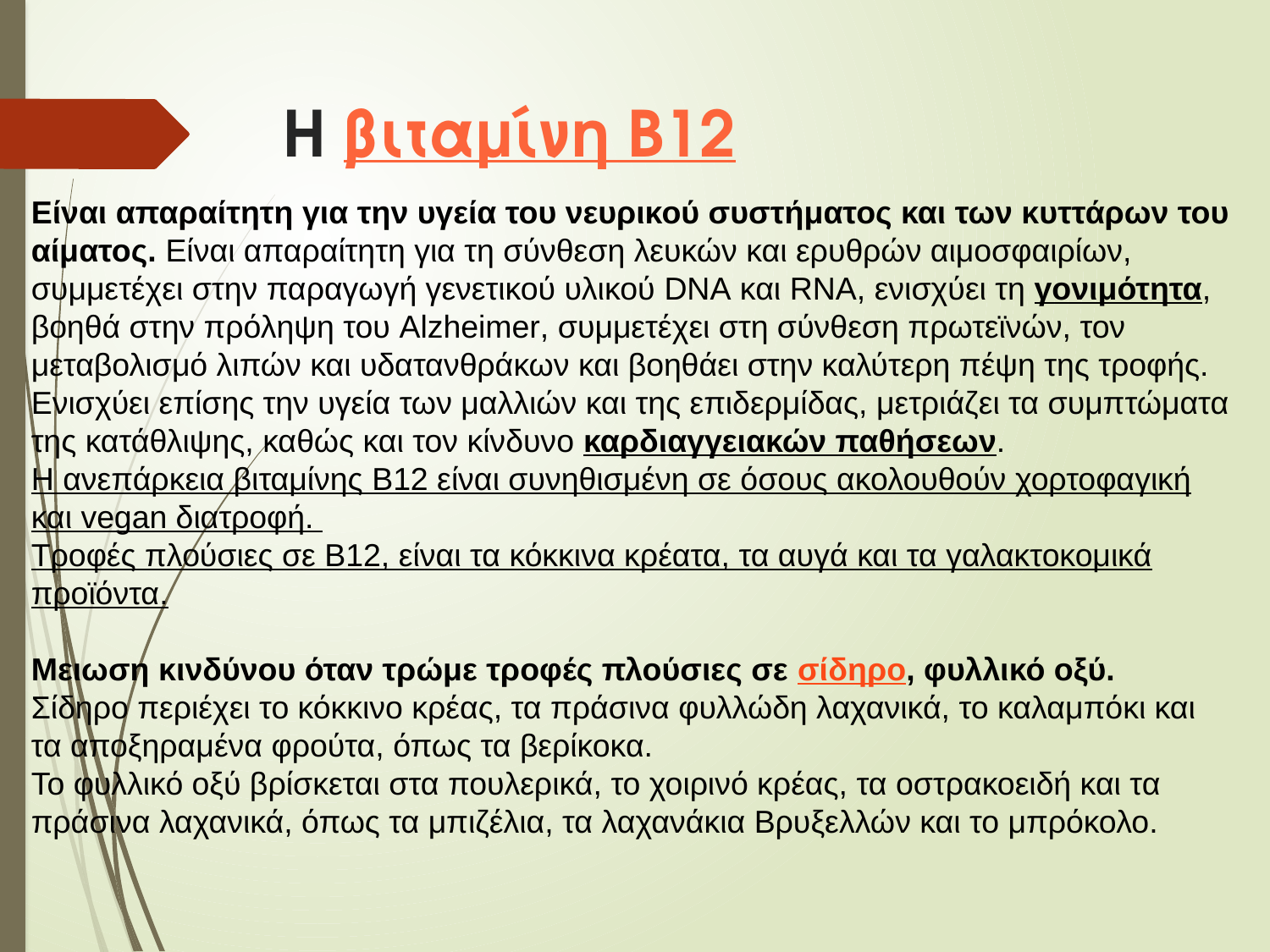

# Η βιταμίνη Β12
Είναι απαραίτητη για την υγεία του νευρικού συστήματος και των κυττάρων του αίματος. Είναι απαραίτητη για τη σύνθεση λευκών και ερυθρών αιμοσφαιρίων, συμμετέχει στην παραγωγή γενετικού υλικού DNA και RNA, ενισχύει τη γονιμότητα, βοηθά στην πρόληψη του Alzheimer, συμμετέχει στη σύνθεση πρωτεϊνών, τον μεταβολισμό λιπών και υδατανθράκων και βοηθάει στην καλύτερη πέψη της τροφής.
Ενισχύει επίσης την υγεία των μαλλιών και της επιδερμίδας, μετριάζει τα συμπτώματα της κατάθλιψης, καθώς και τον κίνδυνο καρδιαγγειακών παθήσεων.
Η ανεπάρκεια βιταμίνης B12 είναι συνηθισμένη σε όσους ακολουθούν χορτοφαγική και vegan διατροφή.
Τροφές πλούσιες σε Β12, είναι τα κόκκινα κρέατα, τα αυγά και τα γαλακτοκομικά προϊόντα.

Μειωση κινδύνου όταν τρώμε τροφές πλούσιες σε σίδηρο, φυλλικό οξύ.
Σίδηρο περιέχει το κόκκινο κρέας, τα πράσινα φυλλώδη λαχανικά, το καλαμπόκι και τα αποξηραμένα φρούτα, όπως τα βερίκοκα.
Το φυλλικό οξύ βρίσκεται στα πουλερικά, το χοιρινό κρέας, τα οστρακοειδή και τα πράσινα λαχανικά, όπως τα μπιζέλια, τα λαχανάκια Βρυξελλών και το μπρόκολο.